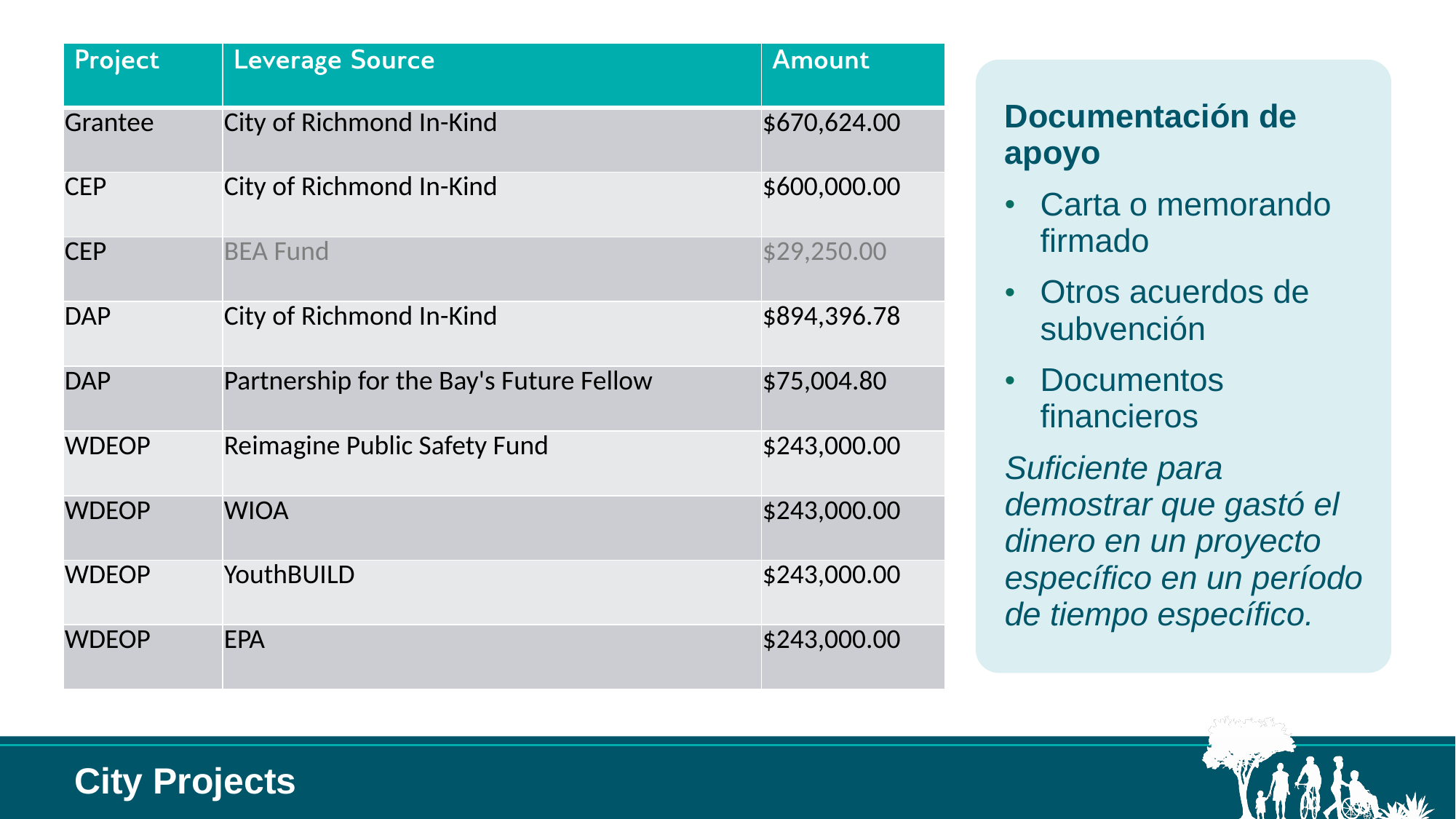

| Project | Leverage Source | Amount |
| --- | --- | --- |
| Grantee | City of Richmond In-Kind | $670,624.00 |
| CEP | City of Richmond In-Kind | $600,000.00 |
| CEP | BEA Fund | $29,250.00 |
| DAP | City of Richmond In-Kind | $894,396.78 |
| DAP | Partnership for the Bay's Future Fellow | $75,004.80 |
| WDEOP | Reimagine Public Safety Fund | $243,000.00 |
| WDEOP | WIOA | $243,000.00 |
| WDEOP | YouthBUILD | $243,000.00 |
| WDEOP | EPA | $243,000.00 |

Documentación de apoyo
Carta o memorando firmado
Otros acuerdos de subvención
Documentos financieros
Suficiente para demostrar que gastó el dinero en un proyecto específico en un período de tiempo específico.
City Projects